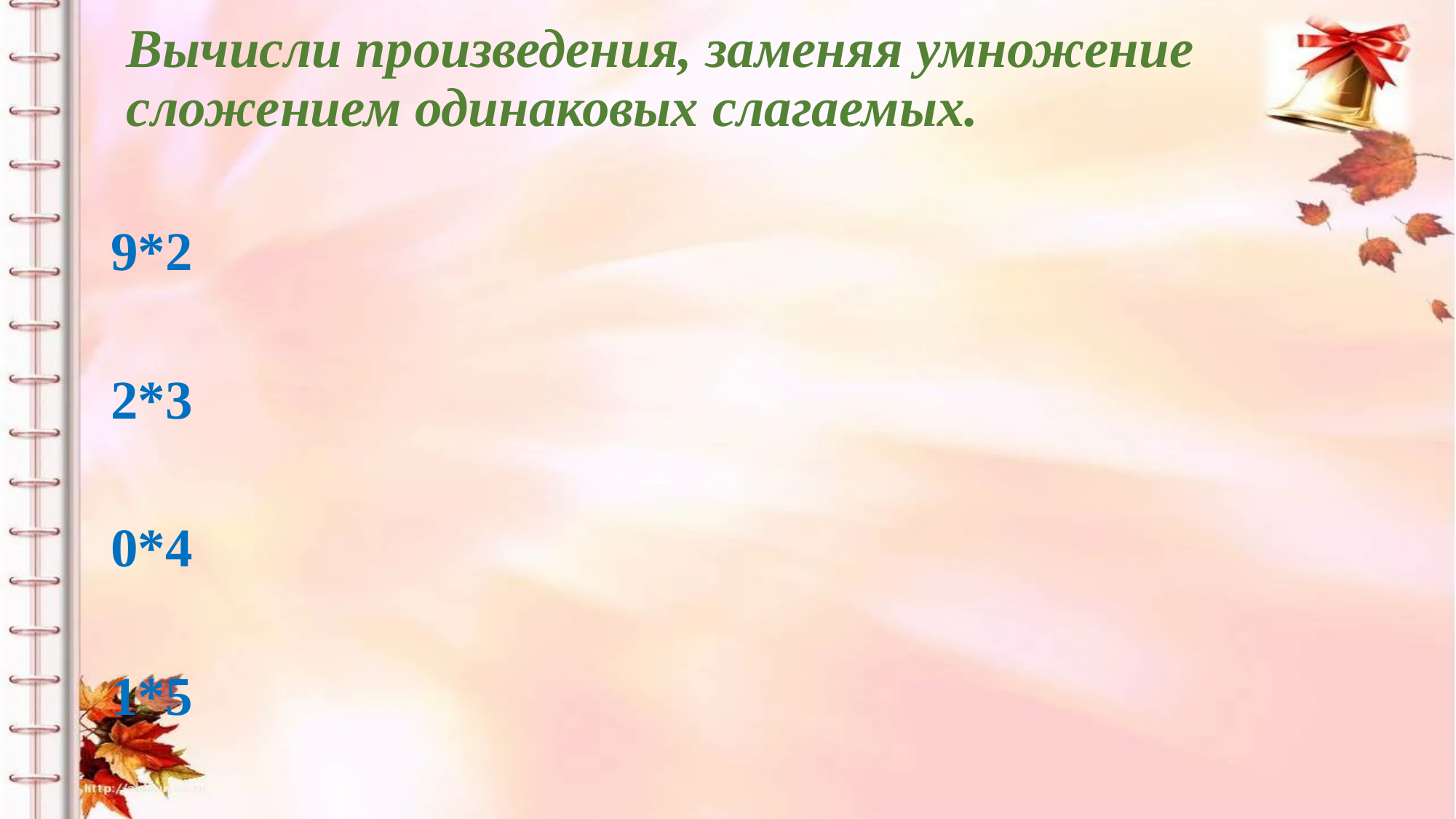

# Вычисли произведения, заменяя умножение сложением одинаковых слагаемых.
9*2

2*3

0*4

1*5